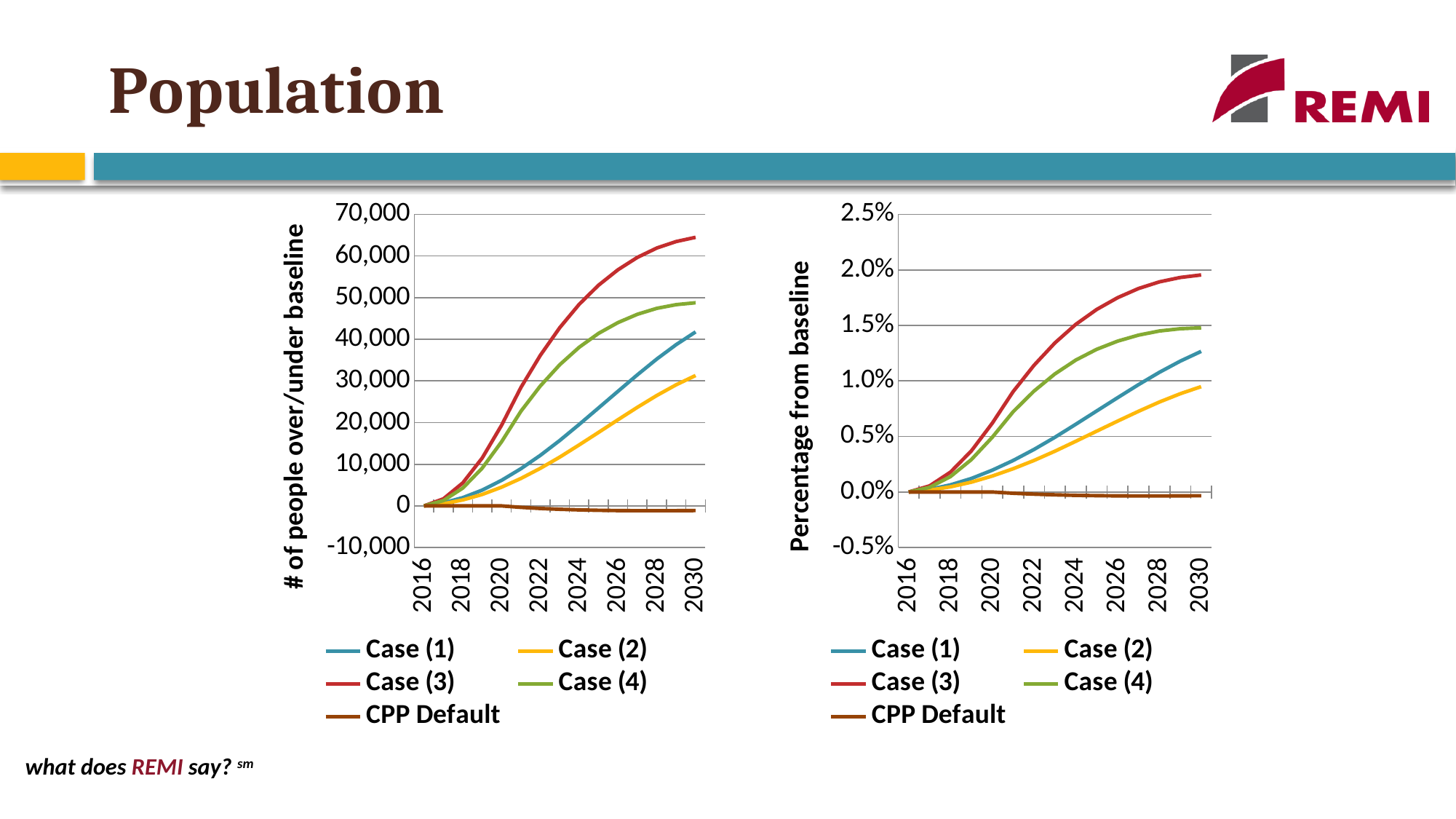

# Population

### Chart

| Category | Case (1) | Case (2) | Case (3) | Case (4) | CPP Default |
|---|---|---|---|---|---|
| 2016 | 0.0 | 0.0 | 0.0 | 0.0 | 0.0 |
| 2017 | 735.164000000339 | 524.3719999999735 | 1697.5030000000258 | 1276.125 | 0.0 |
| 2018 | 1987.3330000001006 | 1430.8220000001602 | 5525.1620000000285 | 4280.0430000000615 | 0.0 |
| 2019 | 3790.055999999866 | 2753.2390000000596 | 11510.844999999725 | 9064.5069999997 | 0.0 |
| 2020 | 6133.230999999681 | 4494.9550000000745 | 19359.446999999705 | 15394.083000000102 | 0.0 |
| 2021 | 8937.643999999851 | 6596.206999999955 | 28461.90100000007 | 22746.310999999696 | -349.5649999999441 |
| 2022 | 12147.095000000205 | 9018.28400000045 | 36157.695999999996 | 28804.76300000027 | -613.3469999996014 |
| 2023 | 15718.504999999885 | 11726.290000000037 | 42791.619999999646 | 33902.744999999646 | -811.9720000000675 |
| 2024 | 19570.5410000002 | 14654.612000000197 | 48393.172999999995 | 38092.30500000017 | -958.2409999999218 |
| 2025 | 23532.5419999999 | 17662.695999999996 | 52987.08500000001 | 41421.69799999986 | -1058.1090000001714 |
| 2026 | 27526.48799999992 | 20689.549000000112 | 56692.58000000008 | 44011.906 | -1119.532000000123 |
| 2027 | 31480.407000000123 | 23676.263999999966 | 59654.099 | 46001.46700000018 | -1149.819000000134 |
| 2028 | 35264.877 | 26517.131999999696 | 61903.67599999999 | 47425.225999999784 | -1155.25400000019 |
| 2029 | 38719.519 | 29078.996999999974 | 63466.411 | 48310.92499999984 | -1140.8289999999106 |
| 2030 | 41778.343 | 31312.43499999959 | 64471.31099999995 | 48774.647000000004 | -1110.6680000000629 |

### Chart

| Category | Case (1) | Case (2) | Case (3) | Case (4) | CPP Default |
|---|---|---|---|---|---|
| 2016 | 0.0 | 0.0 | 0.0 | 0.0 | 0.0 |
| 2017 | 0.00024061894913812636 | 0.00017162679292973256 | 0.0005555922053019942 | 0.0004176753166215292 | 0.0 |
| 2018 | 0.0006453316684284757 | 0.0004646200452990143 | 0.001794144218305348 | 0.0013898261087273763 | 0.0 |
| 2019 | 0.0012214656926796265 | 0.0008873185468098049 | 0.0037097347008205497 | 0.0029213247301766777 | 0.0 |
| 2020 | 0.0019624117781264793 | 0.0014382227954807321 | 0.0061943218526770896 | 0.004925548995734627 | 0.0 |
| 2021 | 0.002840006477188535 | 0.0020959965070075056 | 0.009043992263856142 | 0.007227818715104912 | -0.00011107702031970263 |
| 2022 | 0.00383412519341138 | 0.0028465431352714277 | 0.011412863171754852 | 0.0090919736371983 | -0.00019359766141630803 |
| 2023 | 0.0049310240259121275 | 0.0036786334148707716 | 0.013424082400183742 | 0.01063556935849628 | -0.0002547222805456546 |
| 2024 | 0.006104416355613803 | 0.004571046512100761 | 0.015094732269345285 | 0.011881699625218806 | -0.00029889322083734055 |
| 2025 | 0.007299898608288469 | 0.005479046417893291 | 0.016436828118643703 | 0.012849193919770543 | -0.0003282300916118105 |
| 2026 | 0.00849425051437712 | 0.0063844763718307294 | 0.017494457586684057 | 0.013581396768785722 | -0.0003454703435782559 |
| 2027 | 0.009666432362499488 | 0.007270077688407266 | 0.018317498662877643 | 0.014125296071656529 | -0.0003530655621008335 |
| 2028 | 0.010778627582941198 | 0.008104899682357933 | 0.0189207145006931 | 0.01449540995395562 | -0.00035310069647216614 |
| 2029 | 0.011783700288867095 | 0.008849753152895946 | 0.019315042772975872 | 0.014702699712719381 | -0.00034719406036130845 |
| 2030 | 0.012663460700482985 | 0.009491132524306327 | 0.019541940980213463 | 0.014784114953157181 | -0.0003366552993565316 |